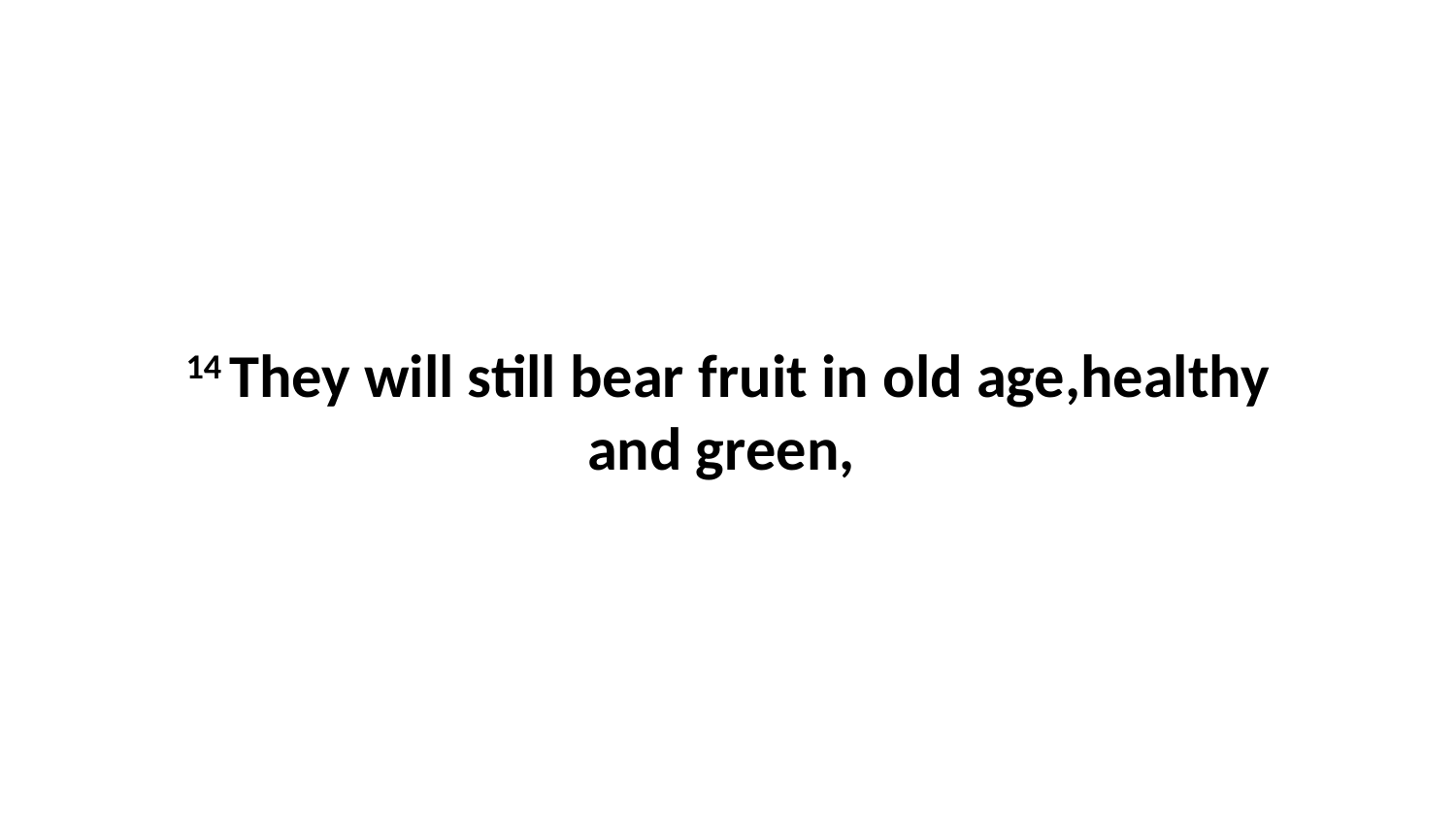

14 They will still bear fruit in old age,healthy and green,